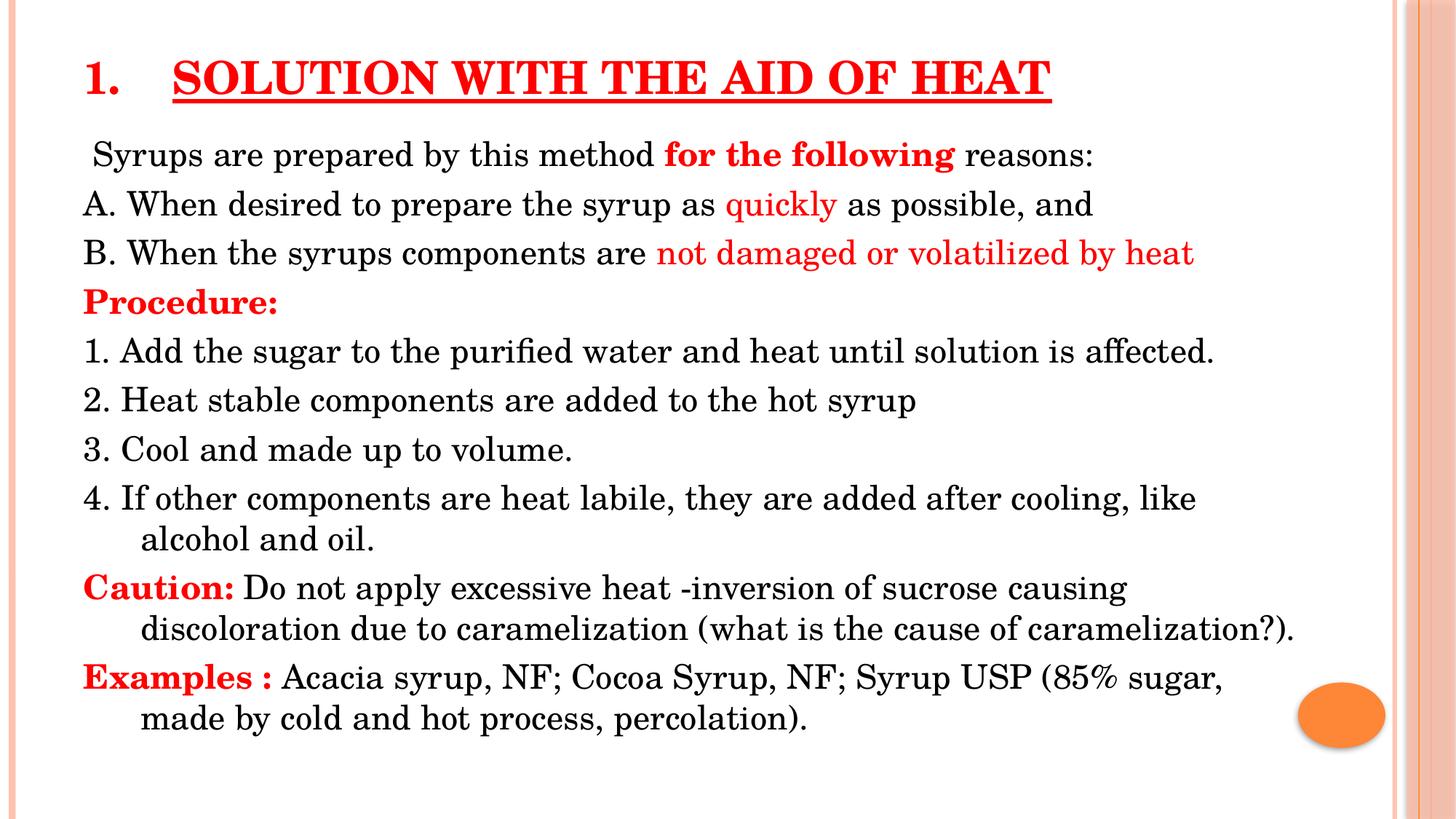

# Solution with the aid of heat
 Syrups are prepared by this method for the following reasons:
A. When desired to prepare the syrup as quickly as possible, and
B. When the syrups components are not damaged or volatilized by heat
Procedure:
1. Add the sugar to the purified water and heat until solution is affected.
2. Heat stable components are added to the hot syrup
3. Cool and made up to volume.
4. If other components are heat labile, they are added after cooling, like alcohol and oil.
Caution: Do not apply excessive heat -inversion of sucrose causing discoloration due to caramelization (what is the cause of caramelization?).
Examples : Acacia syrup, NF; Cocoa Syrup, NF; Syrup USP (85% sugar, made by cold and hot process, percolation).